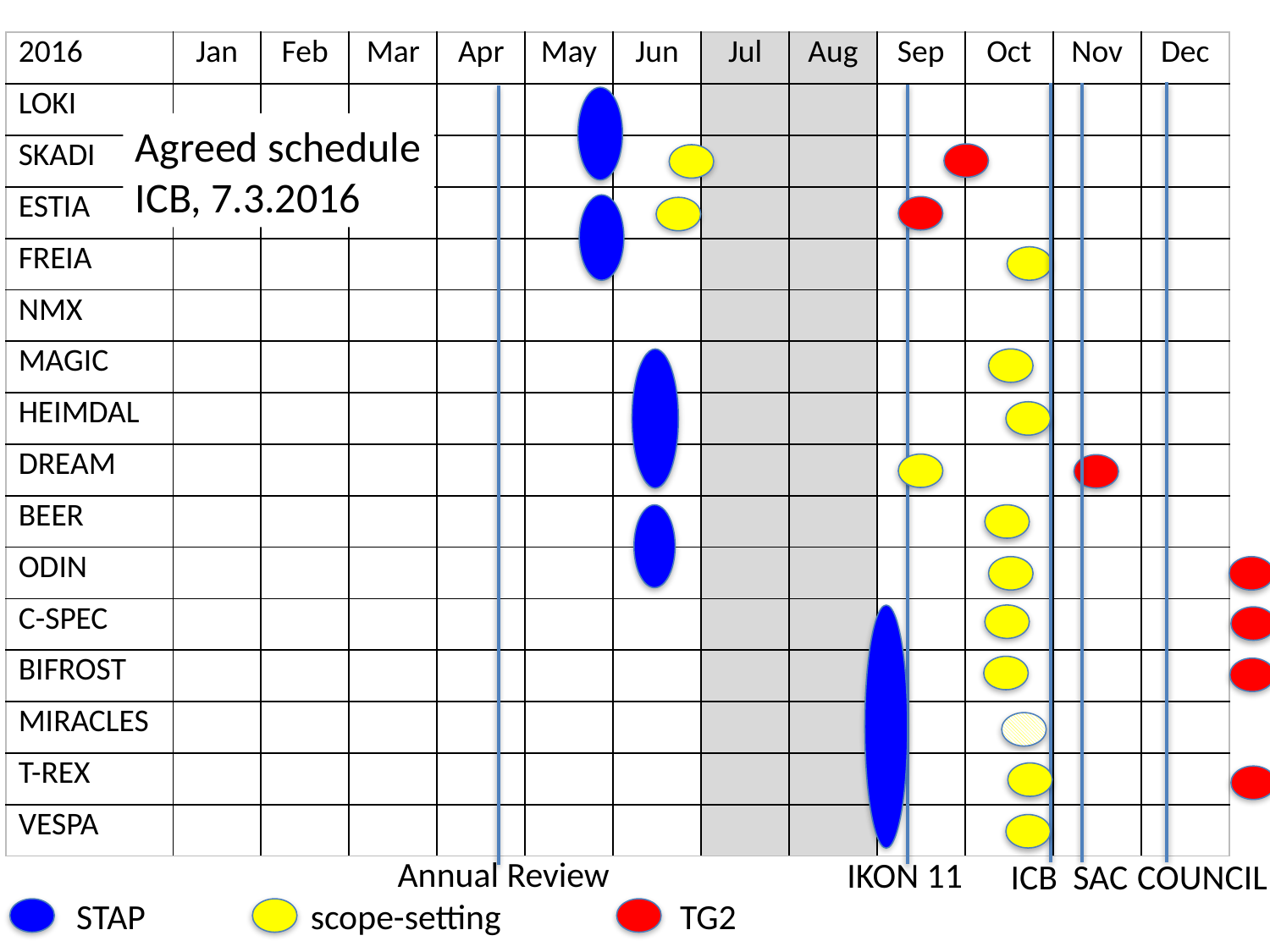

| 2016 | Jan | Feb | Mar | Apr | May | Jun | Jul | Aug | Sep | Oct | Nov | Dec |
| --- | --- | --- | --- | --- | --- | --- | --- | --- | --- | --- | --- | --- |
| LOKI |  |  |  |  |  |  |  |  |  |  |  |  |
| SKADI |  |  |  |  |  |  |  |  |  |  |  |  |
| ESTIA |  |  |  |  |  |  |  |  |  |  |  |  |
| FREIA |  |  |  |  |  |  |  |  |  |  |  |  |
| NMX |  |  |  |  |  |  |  |  |  |  |  |  |
| MAGIC |  |  |  |  |  |  |  |  |  |  |  |  |
| HEIMDAL |  |  |  |  |  |  |  |  |  |  |  |  |
| DREAM |  |  |  |  |  |  |  |  |  |  |  |  |
| BEER |  |  |  |  |  |  |  |  |  |  |  |  |
| ODIN |  |  |  |  |  |  |  |  |  |  |  |  |
| C-SPEC |  |  |  |  |  |  |  |  |  |  |  |  |
| BIFROST |  |  |  |  |  |  |  |  |  |  |  |  |
| MIRACLES |  |  |  |  |  |  |  |  |  |  |  |  |
| T-REX |  |  |  |  |  |  |  |  |  |  |  |  |
| VESPA |  |  |  |  |  |  |  |  |  |  |  |  |

Agreed schedule
ICB, 7.3.2016

Annual Review
IKON 11
COUNCIL
ICB
SAC
STAP
scope-setting
TG2